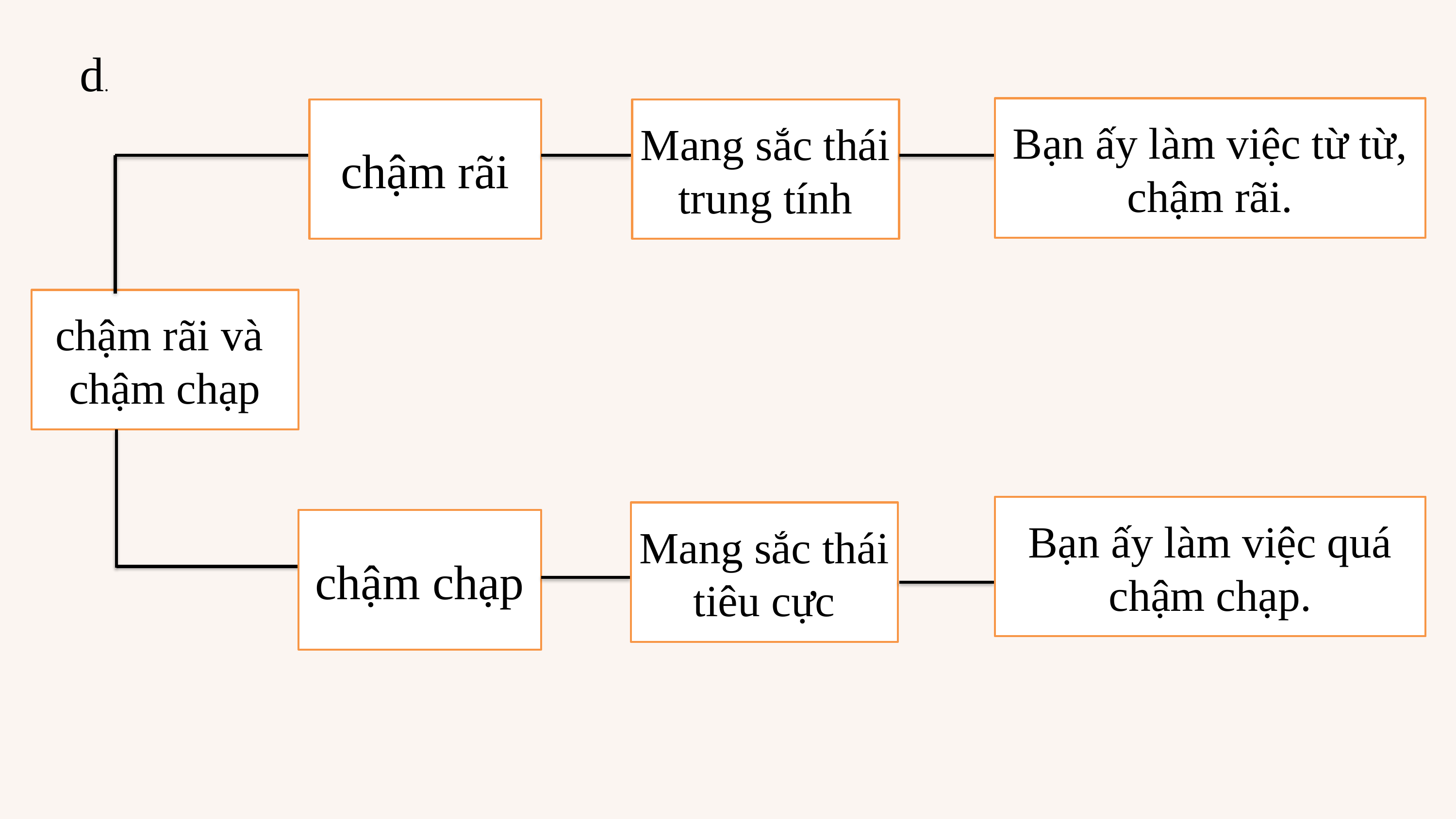

d.
Bạn ấy làm việc từ từ, chậm rãi.
chậm rãi
Mang sắc thái trung tính
chậm rãi và
chậm chạp
Bạn ấy làm việc quá chậm chạp.
Mang sắc thái tiêu cực
chậm chạp